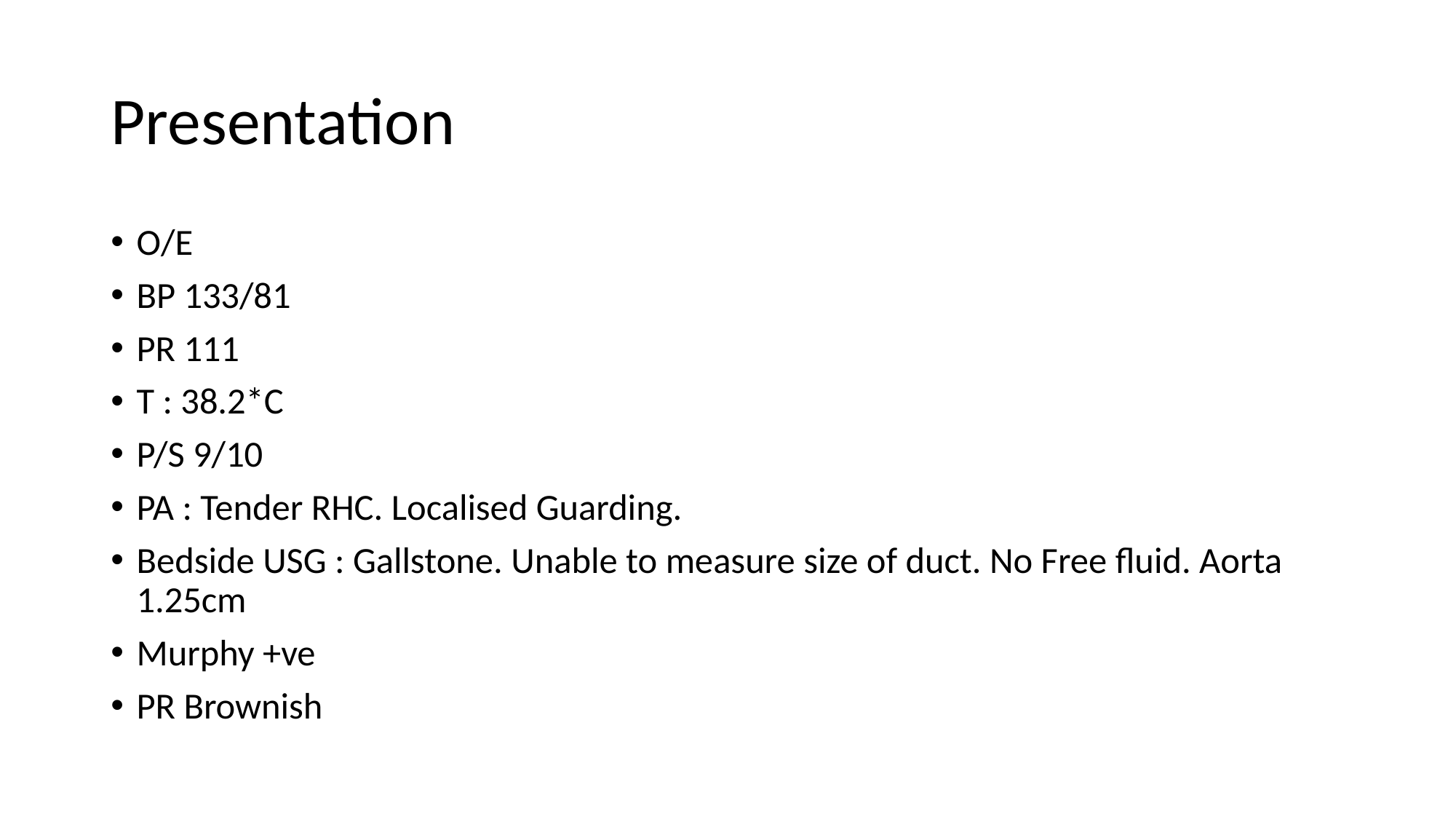

# Presentation
O/E
BP 133/81
PR 111
T : 38.2*C
P/S 9/10
PA : Tender RHC. Localised Guarding.
Bedside USG : Gallstone. Unable to measure size of duct. No Free fluid. Aorta 1.25cm
Murphy +ve
PR Brownish